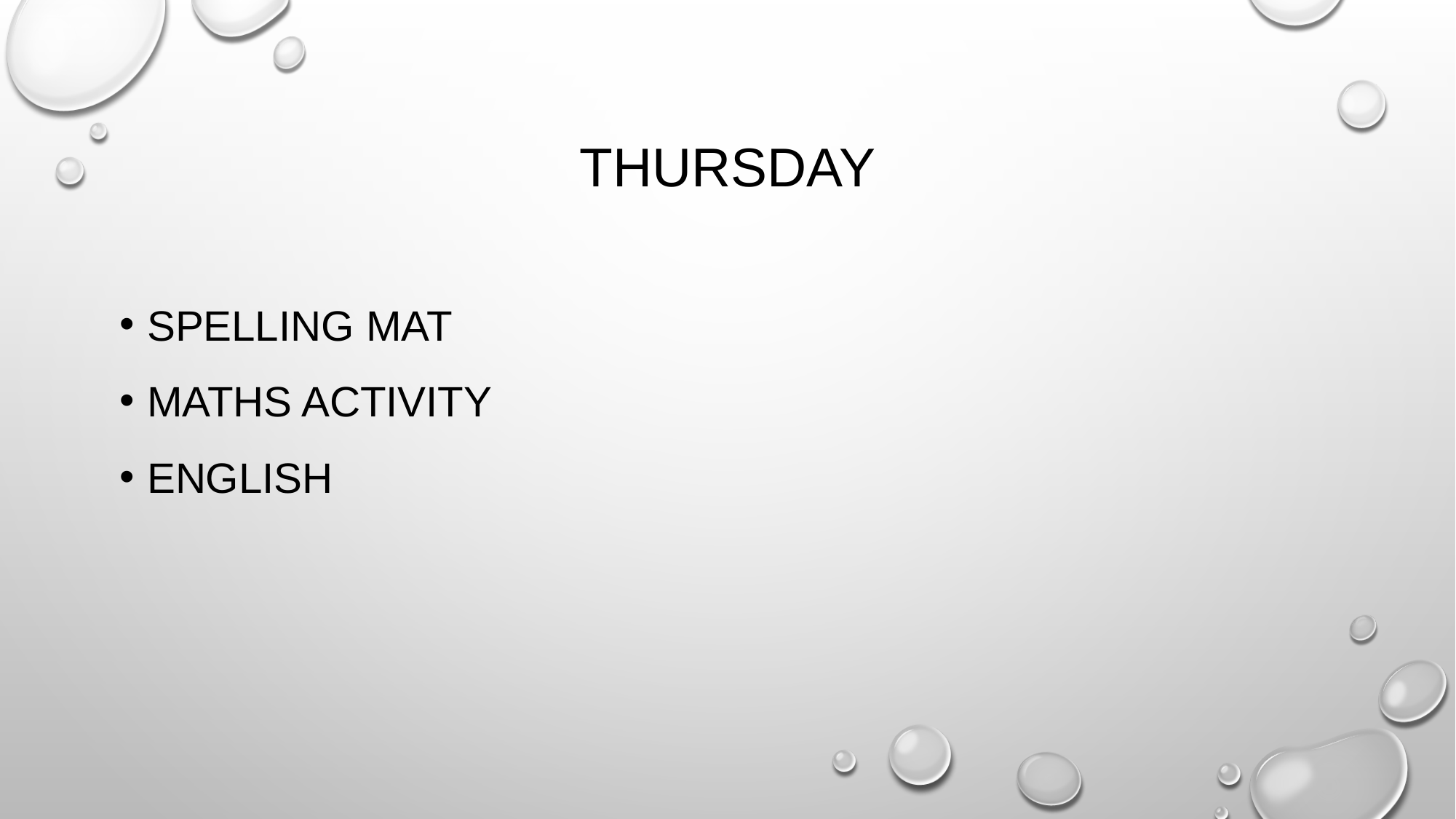

# thursDAY
Spelling mat
Maths activity
English